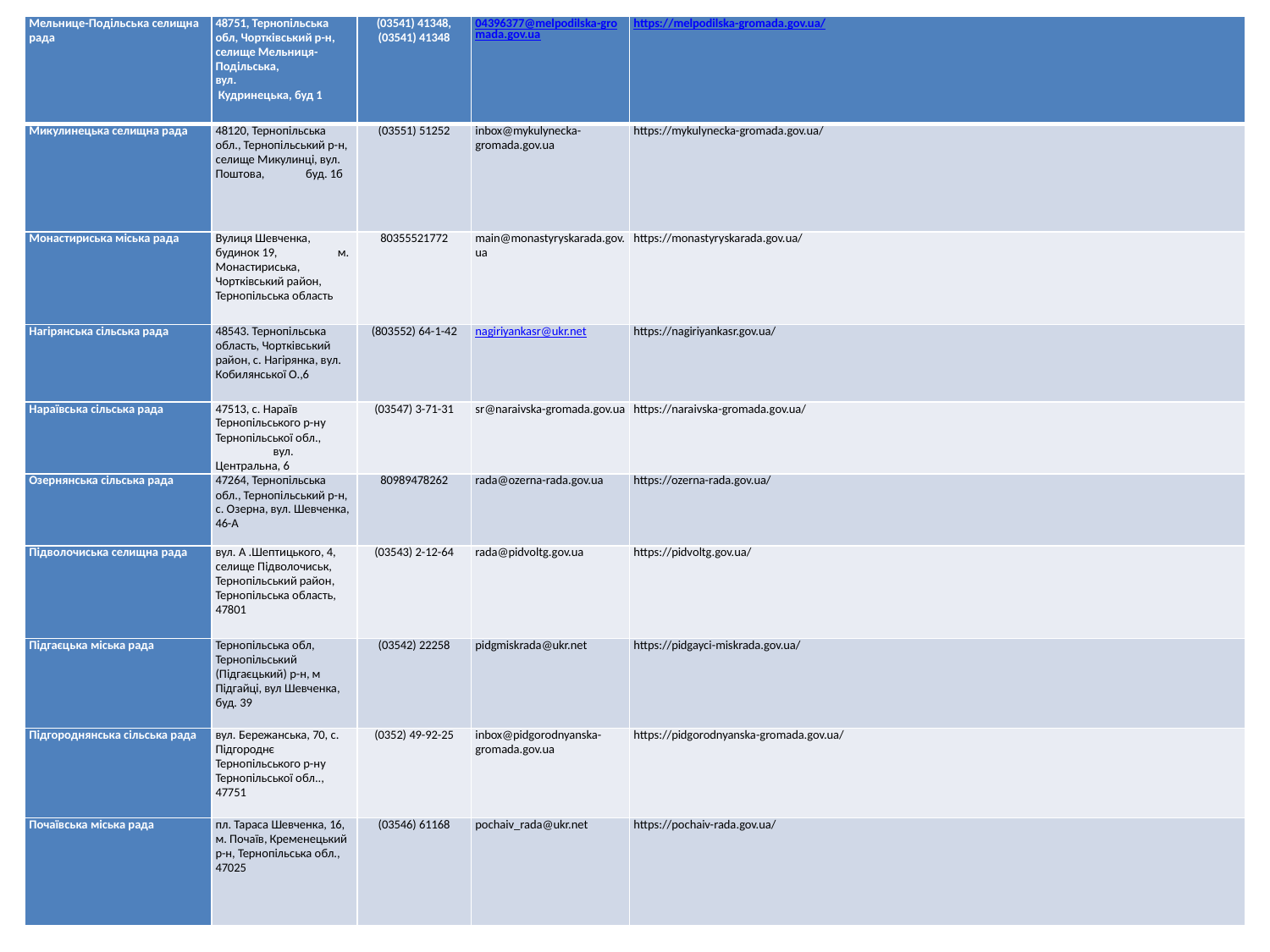

| Мельнице-Подільська селищна рада | 48751, Тернопільська обл, Чортківський р-н, селище Мельниця-Подільська, вул. Кудринецька, буд 1 | (03541) 41348, (03541) 41348 | 04396377@melpodilska-gromada.gov.ua | https://melpodilska-gromada.gov.ua/ |
| --- | --- | --- | --- | --- |
| Микулинецька селищна рада | 48120, Тернопільська обл., Тернопільський р-н, селище Микулинці, вул. Поштова, буд. 1б | (03551) 51252 | inbox@mykulynecka-gromada.gov.ua | https://mykulynecka-gromada.gov.ua/ |
| Монастириська міська рада | Вулиця Шевченка, будинок 19, м. Монастириська, Чортківський район, Тернопільська область | 80355521772 | main@monastyryskarada.gov.ua | https://monastyryskarada.gov.ua/ |
| Нагірянська сільська рада | 48543. Тернопільська область, Чортківський район, с. Нагірянка, вул. Кобилянської О.,6 | (803552) 64-1-42 | nagiriyankasr@ukr.net | https://nagiriyankasr.gov.ua/ |
| Нараївська сільська рада | 47513, с. Нараїв Тернопільського р-ну Тернопільської обл., вул. Центральна, 6 | (03547) 3-71-31 | sr@naraivska-gromada.gov.ua | https://naraivska-gromada.gov.ua/ |
| Озернянська сільська рада | 47264, Тернопільська обл., Тернопільський р-н, с. Озерна, вул. Шевченка, 46-А | 80989478262 | rada@ozerna-rada.gov.ua | https://ozerna-rada.gov.ua/ |
| Підволочиська селищна рада | вул. А .Шептицького, 4, селище Підволочиськ, Тернопільський район, Тернопільська область, 47801 | (03543) 2-12-64 | rada@pidvoltg.gov.ua | https://pidvoltg.gov.ua/ |
| Підгаєцька міська рада | Тернопільська обл, Тернопільський (Підгаєцький) р-н, м Підгайці, вул Шевченка, буд. 39 | (03542) 22258 | pidgmiskrada@ukr.net | https://pidgayci-miskrada.gov.ua/ |
| Підгороднянська сільська рада | вул. Бережанська, 70, с. Підгороднє Тернопільського р-ну Тернопільської обл.., 47751 | (0352) 49-92-25 | inbox@pidgorodnyanska-gromada.gov.ua | https://pidgorodnyanska-gromada.gov.ua/ |
| Почаївська міська рада | пл. Тараса Шевченка, 16, м. Почаїв, Кременецький р-н, Тернопільська обл., 47025 | (03546) 61168 | pochaiv\_rada@ukr.net | https://pochaiv-rada.gov.ua/ |